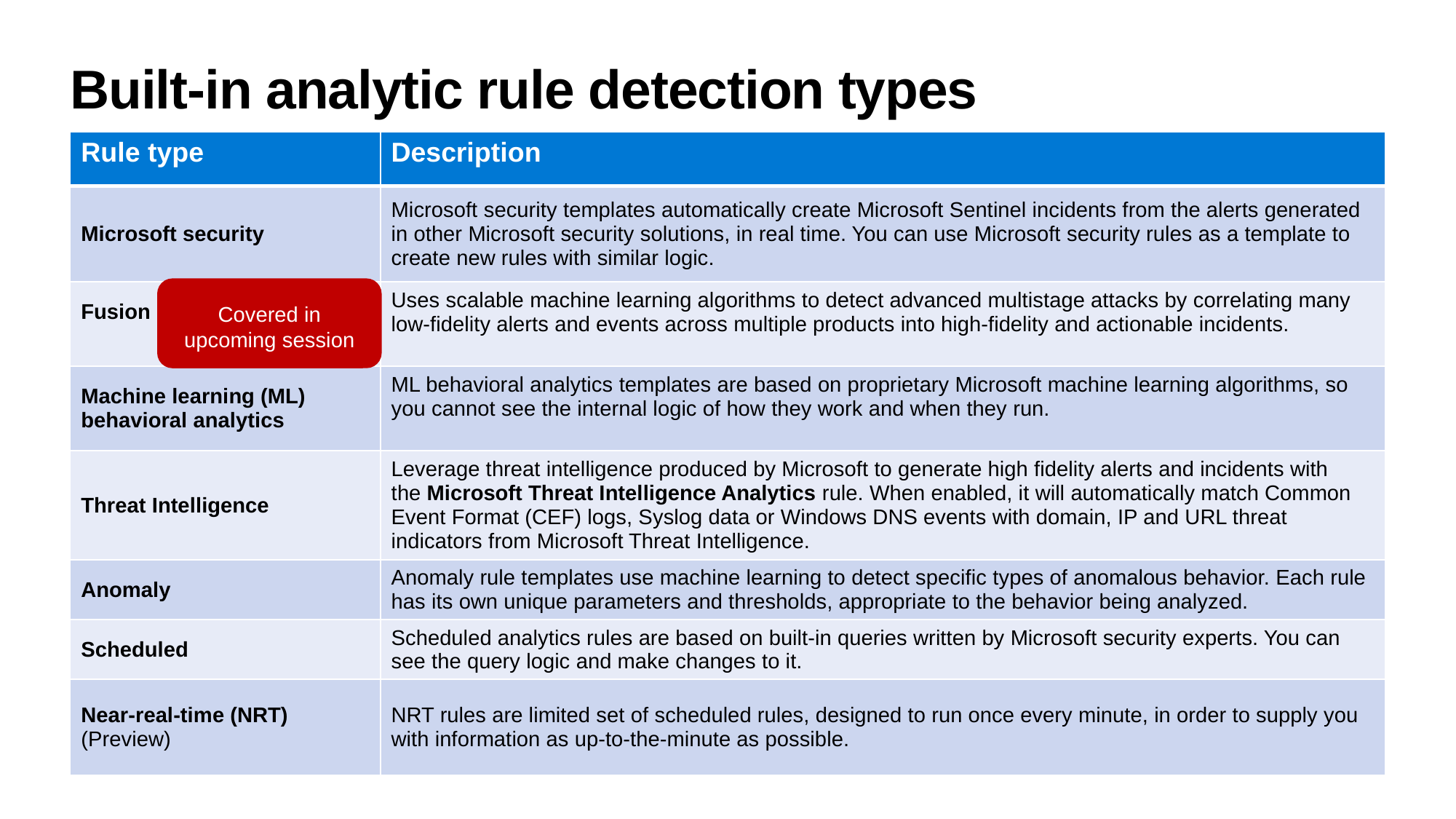

# Built-in analytic rule detection types
| Rule type | Description |
| --- | --- |
| Microsoft security | Microsoft security templates automatically create Microsoft Sentinel incidents from the alerts generated in other Microsoft security solutions, in real time. You can use Microsoft security rules as a template to create new rules with similar logic. |
| Fusion | Uses scalable machine learning algorithms to detect advanced multistage attacks by correlating many low-fidelity alerts and events across multiple products into high-fidelity and actionable incidents. |
| Machine learning (ML) behavioral analytics | ML behavioral analytics templates are based on proprietary Microsoft machine learning algorithms, so you cannot see the internal logic of how they work and when they run. |
| Threat Intelligence | Leverage threat intelligence produced by Microsoft to generate high fidelity alerts and incidents with the Microsoft Threat Intelligence Analytics rule. When enabled, it will automatically match Common Event Format (CEF) logs, Syslog data or Windows DNS events with domain, IP and URL threat indicators from Microsoft Threat Intelligence. |
| Anomaly | Anomaly rule templates use machine learning to detect specific types of anomalous behavior. Each rule has its own unique parameters and thresholds, appropriate to the behavior being analyzed. |
| Scheduled | Scheduled analytics rules are based on built-in queries written by Microsoft security experts. You can see the query logic and make changes to it. |
| Near-real-time (NRT) (Preview) | NRT rules are limited set of scheduled rules, designed to run once every minute, in order to supply you with information as up-to-the-minute as possible. |
Covered in upcoming session